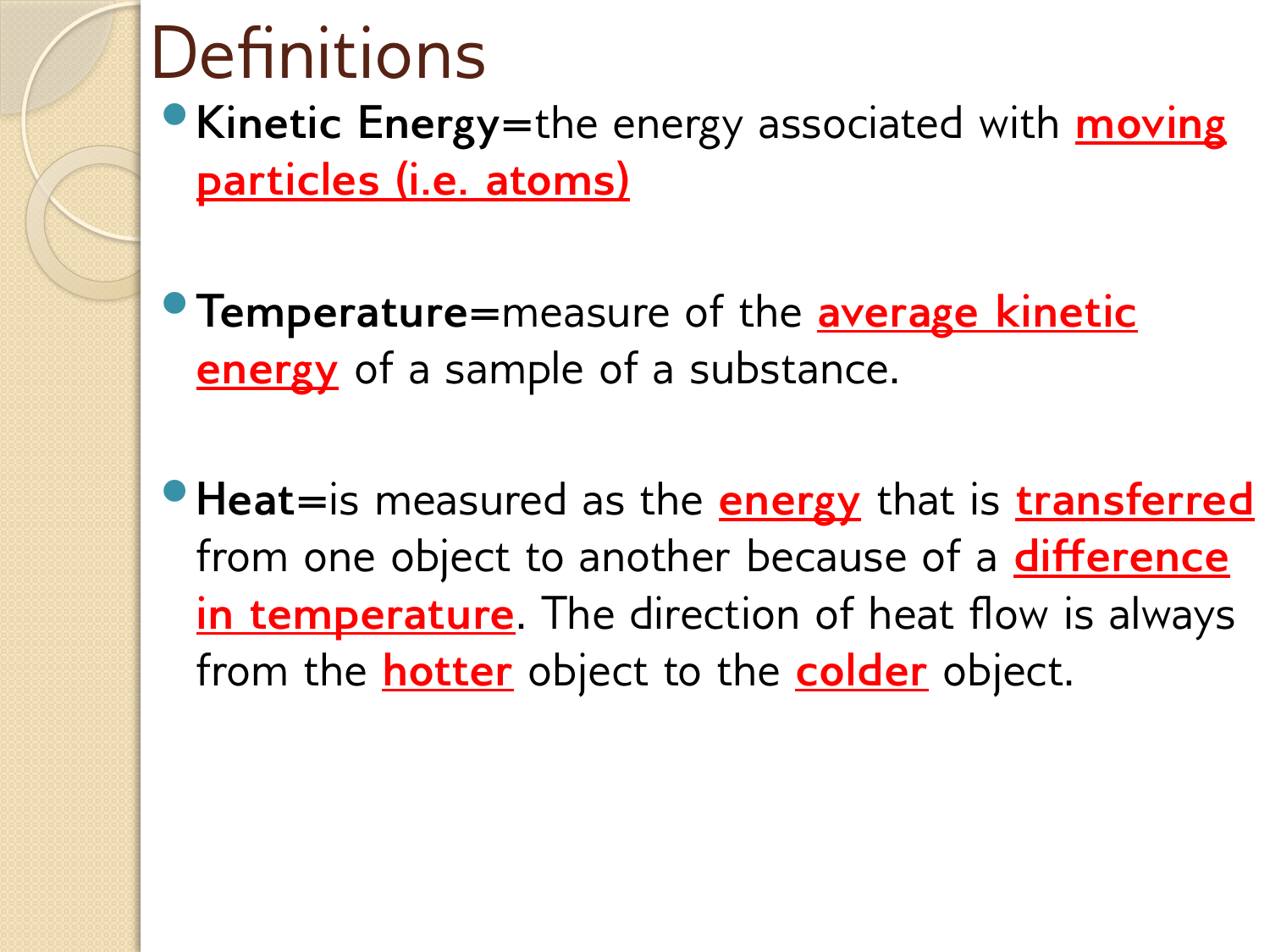

# Definitions
Kinetic Energy=the energy associated with moving particles (i.e. atoms)

Temperature=measure of the average kinetic energy of a sample of a substance.

Heat=is measured as the energy that is transferred from one object to another because of a difference in temperature. The direction of heat flow is always from the hotter object to the colder object.